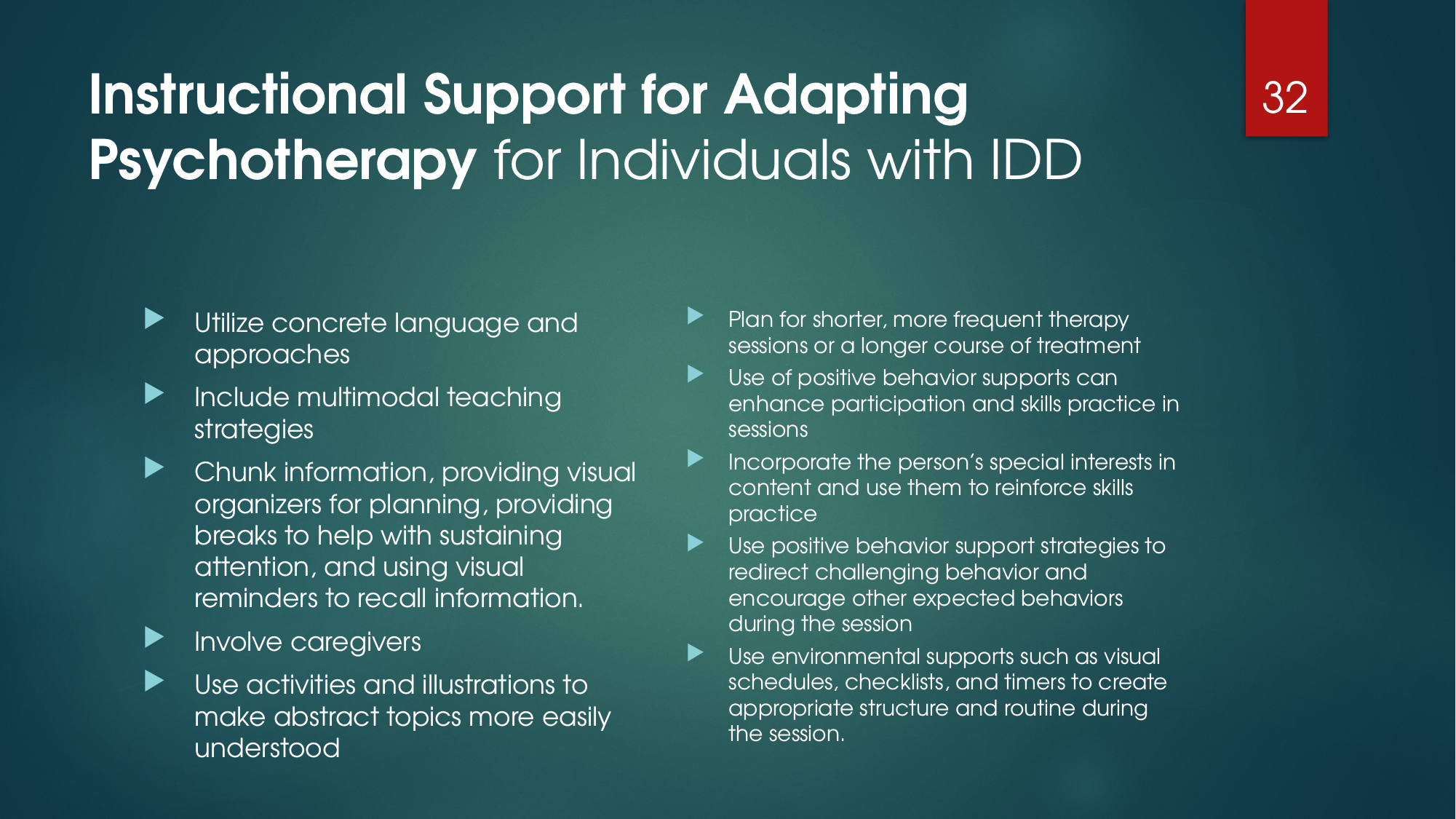

32
# Instructional Support for Adapting Psychotherapy for Individuals with IDD
Utilize concrete language and approaches
Include multimodal teaching strategies
Chunk information, providing visual organizers for planning, providing breaks to help with sustaining attention, and using visual reminders to recall information.
Involve caregivers
Use activities and illustrations to make abstract topics more easily understood

Plan for shorter, more frequent therapy sessions or a longer course of treatment
Use of positive behavior supports can enhance participation and skills practice in sessions
Incorporate the person’s special interests in content and use them to reinforce skills practice
Use positive behavior support strategies to redirect challenging behavior and encourage other expected behaviors during the session
Use environmental supports such as visual schedules, checklists, and timers to create appropriate structure and routine during the session.